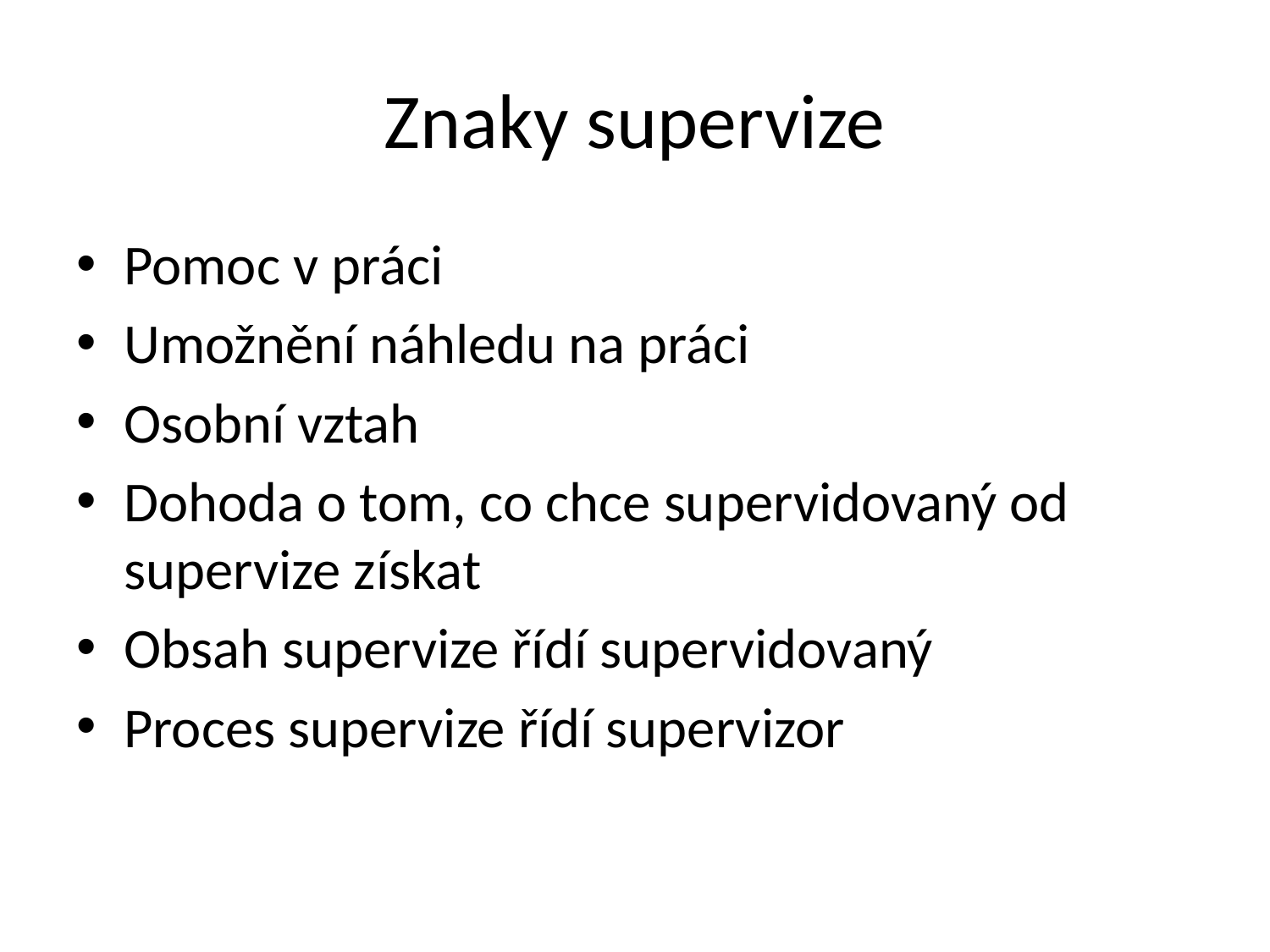

# Znaky supervize
Pomoc v práci
Umožnění náhledu na práci
Osobní vztah
Dohoda o tom, co chce supervidovaný od supervize získat
Obsah supervize řídí supervidovaný
Proces supervize řídí supervizor